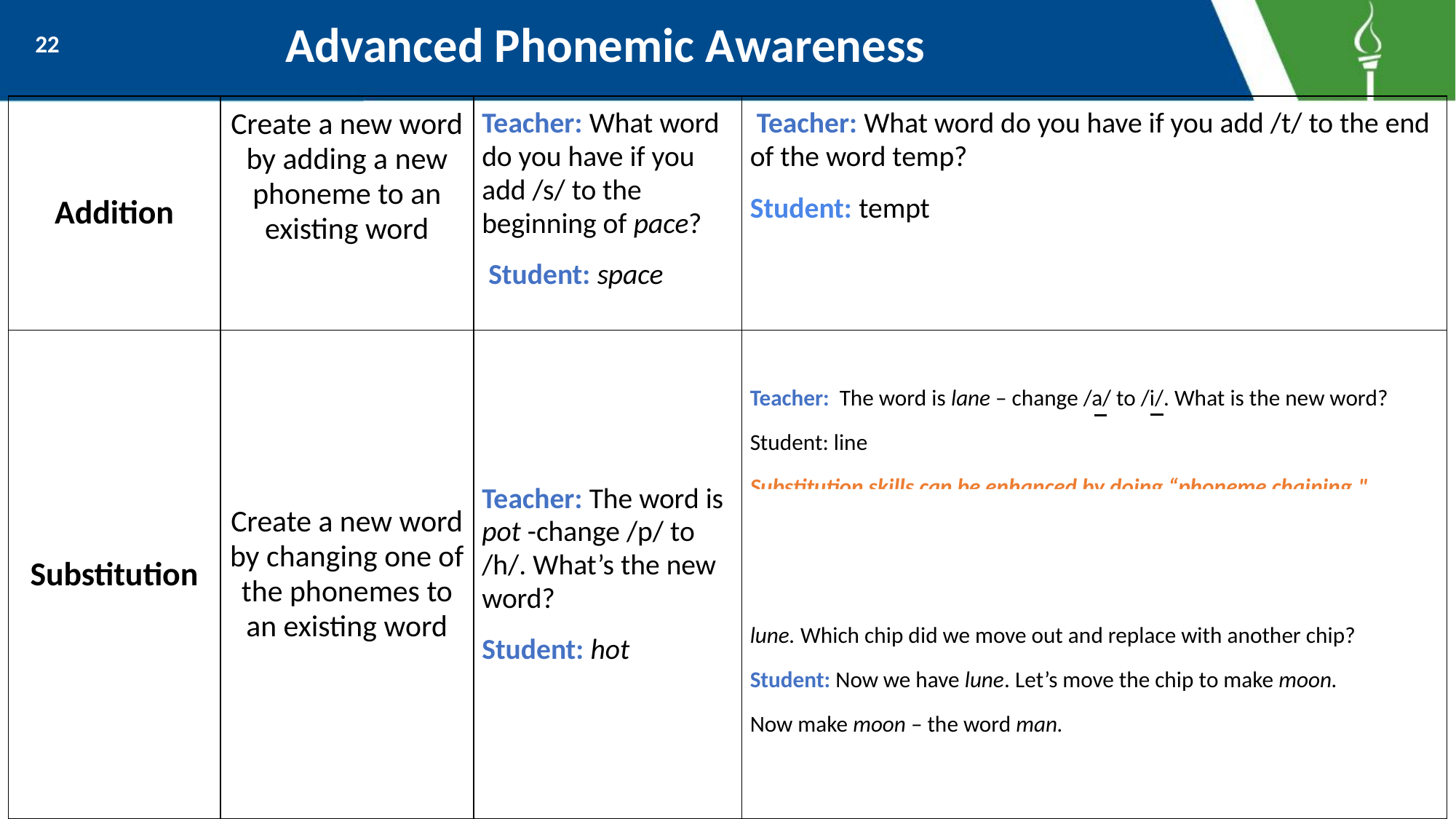

Advanced Phonemic Awareness
22
| Addition | Create a new word by adding a new phoneme to an existing word | Teacher: What word do you have if you add /s/ to the beginning of pace? Student: space | Teacher: What word do you have if you add /t/ to the end of the word temp? Student: tempt |
| --- | --- | --- | --- |
| Substitution | Create a new word by changing one of the phonemes to an existing word | Teacher: The word is pot -change /p/ to /h/. What’s the new word? Student: hot | Medial substitution is the last to develop. Teacher: The word is lane – change /a/ to /i/. What is the new word? Student: line Substitution skills can be enhanced by doing “phoneme chaining." Provide students with a series of words that change only one sound at a time, use colored blocks/chips to show addition deletion, and substitution. Teacher: Place chips to represent the sounds in line. Now change line to lune. Which chip did we move out and replace with another chip? Student: Now we have lune. Let’s move the chip to make moon. Now make moon – the word man. |